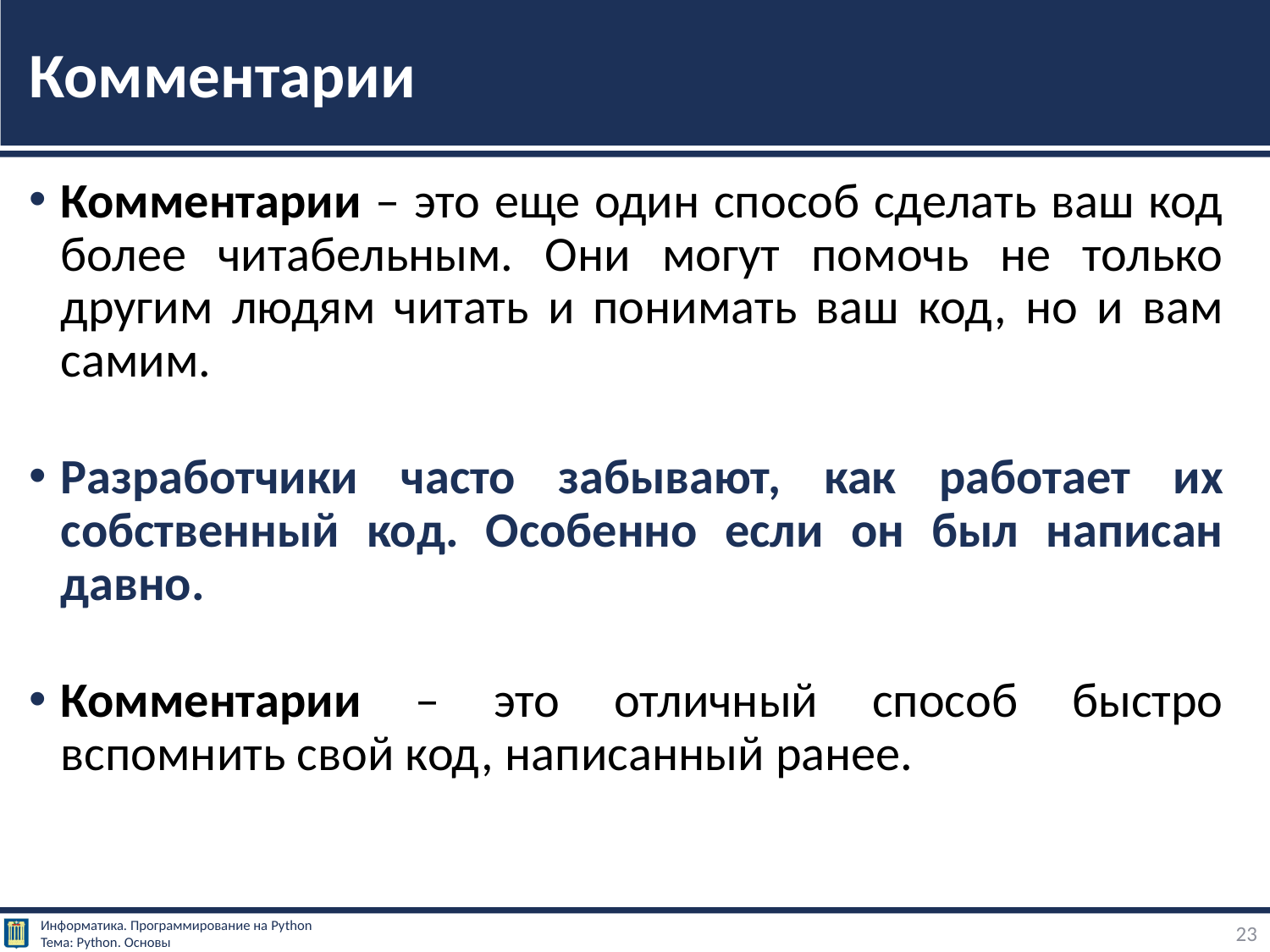

# Комментарии
Комментарии – это еще один способ сделать ваш код более читабельным. Они могут помочь не только другим людям читать и понимать ваш код, но и вам самим.

Разработчики часто забывают, как работает их собственный код. Особенно если он был написан давно.

Комментарии – это отличный способ быстро вспомнить свой код, написанный ранее.
23